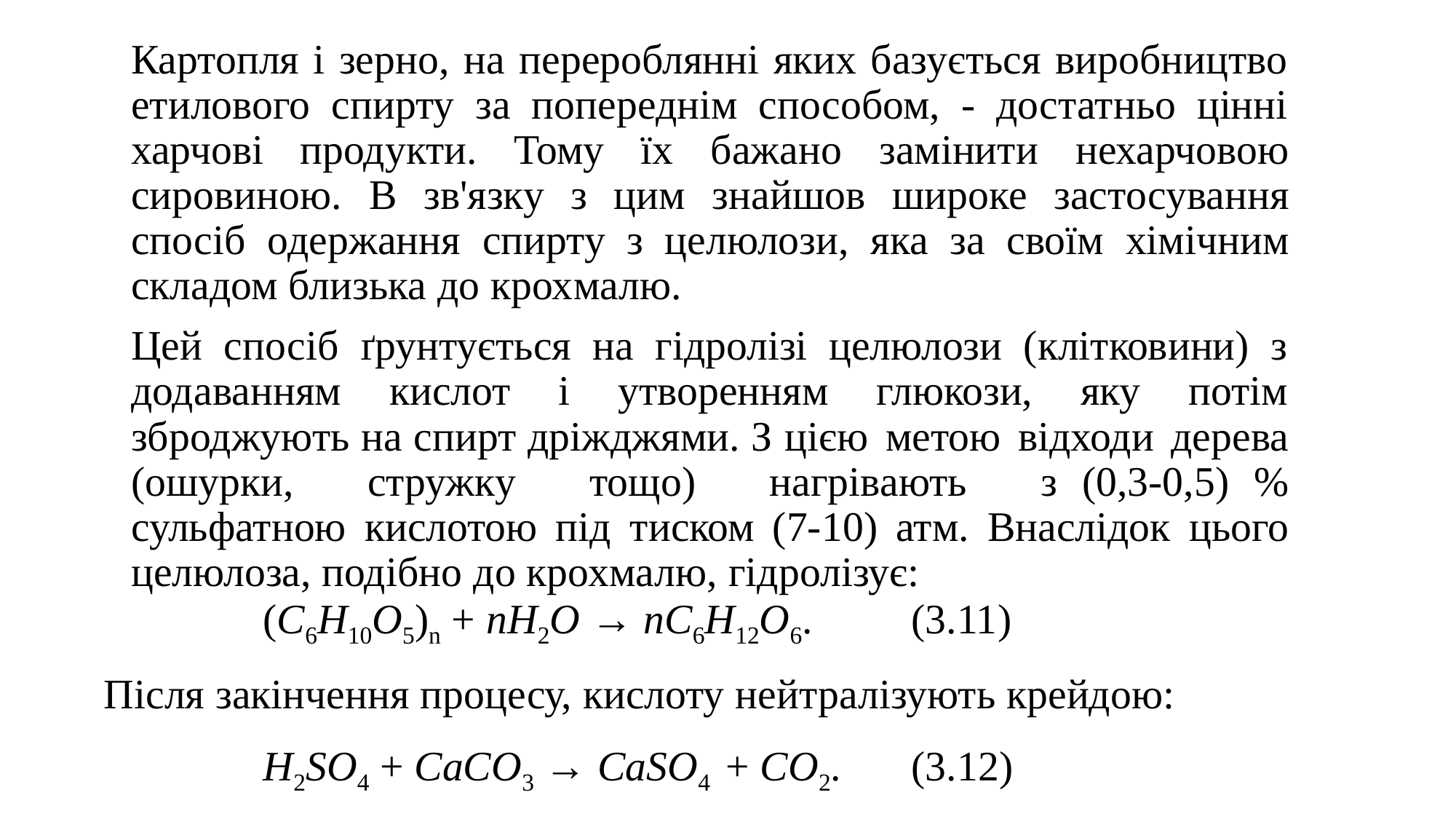

Картопля і зерно, на перероблянні яких базується виробництво етилового спирту за попереднім способом, - достатньо цінні харчові продукти. Тому їх бажано замінити нехарчовою сировиною. В зв'язку з цим знайшов широке застосування спосіб одержання спирту з целюлози, яка за своїм хімічним складом близька до крохмалю.
Цей спосіб ґрунтується на гідролізі целюлози (клітковини) з додаванням кислот і утворенням глюкози, яку потім зброджують на спирт дріжджями. З цією метою відходи дерева (ошурки,   стружку   тощо)   нагрівають   з (0,3-0,5) % сульфатною кислотою під тиском (7-10) атм. Внаслідок цього целюлоза, подібно до крохмалю, гідролізує:
(C6H10O5)n + nH2O → nC6H12O6.	(3.11)

Після закінчення процесу, кислоту нейтралізують крейдою:

H2SO4 + CaCO3 → CaSO4 + CO2.	(3.12)